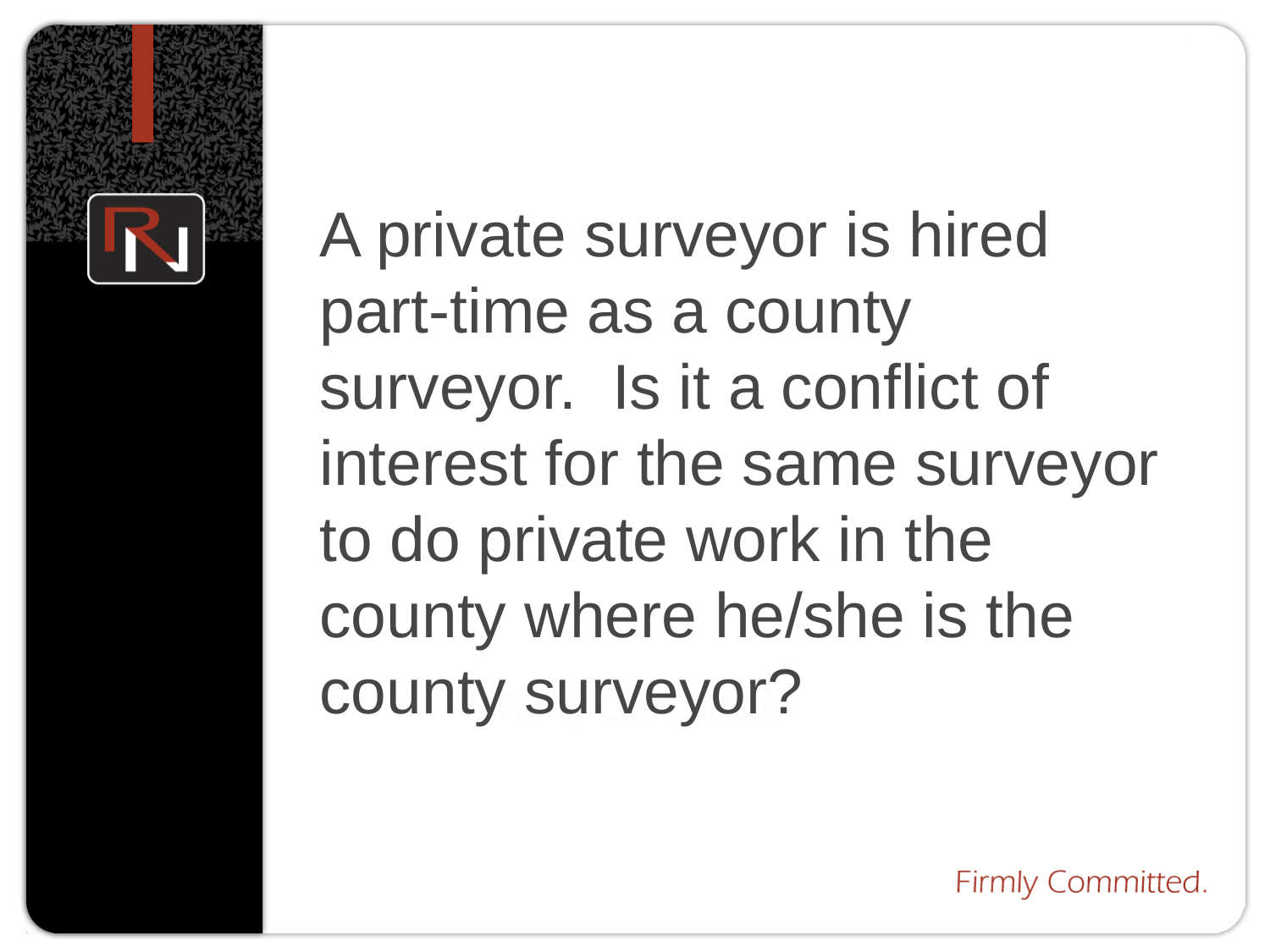

A private surveyor is hired part-time as a county surveyor.  Is it a conflict of interest for the same surveyor to do private work in the county where he/she is the county surveyor?